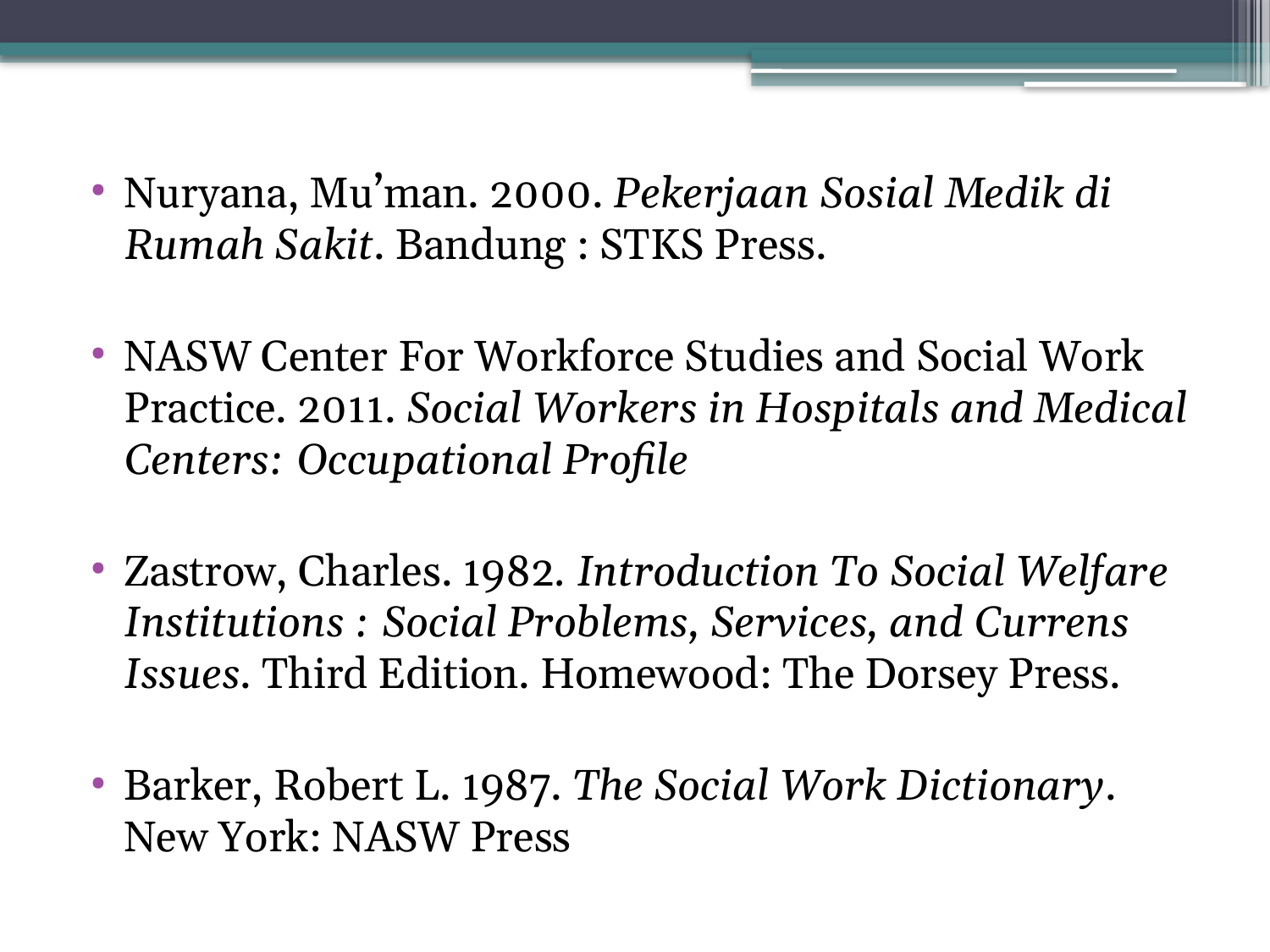

#
Nuryana, Mu’man. 2000. Pekerjaan Sosial Medik di Rumah Sakit. Bandung : STKS Press.

NASW Center For Workforce Studies and Social Work Practice. 2011. Social Workers in Hospitals and Medical Centers: Occupational Profile

Zastrow, Charles. 1982. Introduction To Social Welfare Institutions : Social Problems, Services, and Currens Issues. Third Edition. Homewood: The Dorsey Press.

Barker, Robert L. 1987. The Social Work Dictionary. New York: NASW Press